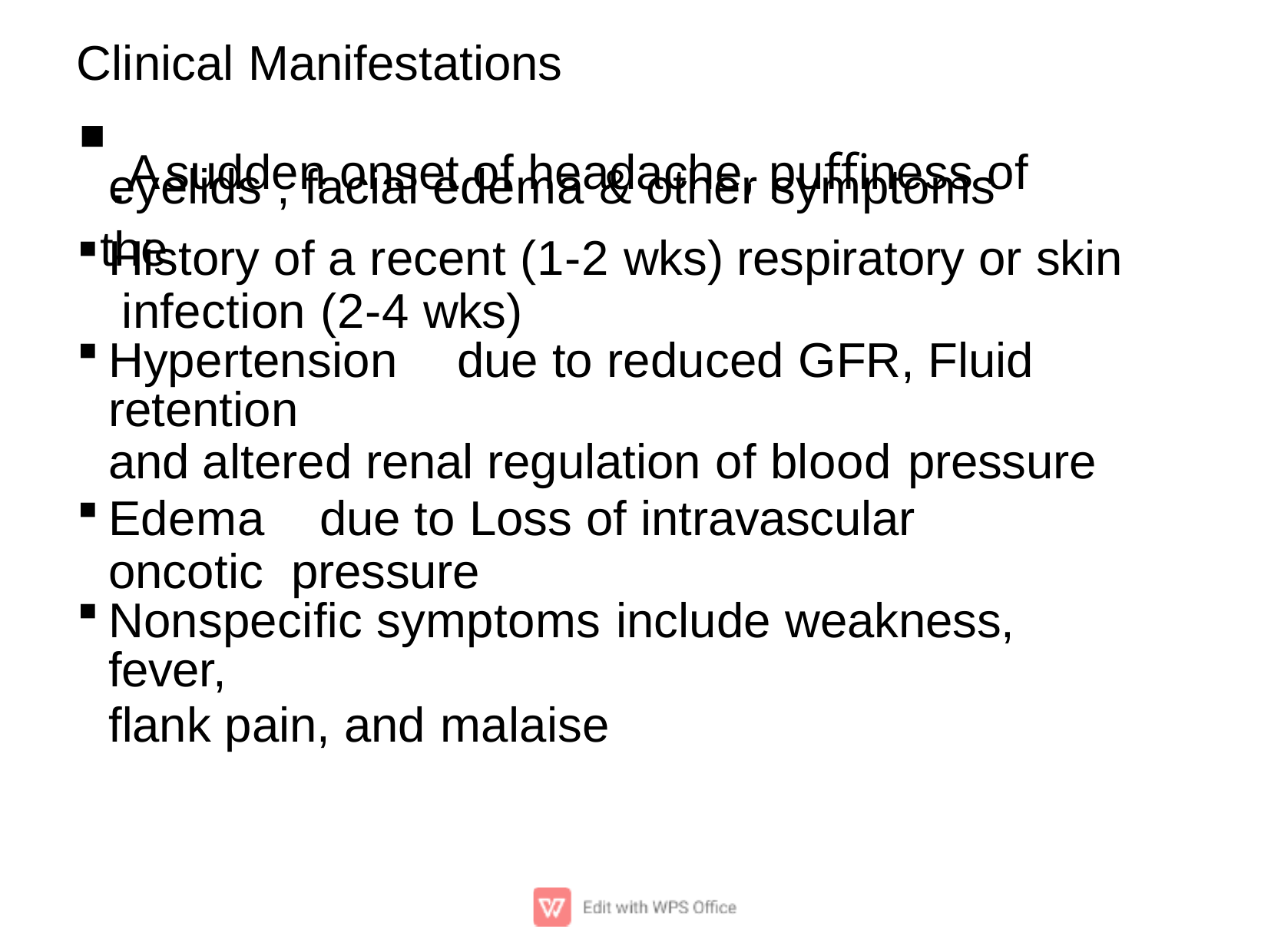

# Clinical Manifestations
.A sudden onset of headache, puﬃness of the
eyelids , facial edema & other symptoms
History of a recent (1-2 wks) respiratory or skin  infection (2-4 wks)
Hypertension	due to reduced GFR, Fluid retention
and altered renal regulation of blood pressure
Edema	due to Loss of intravascular oncotic  pressure
Nonspeciﬁc symptoms include weakness, fever,
ﬂank pain, and malaise